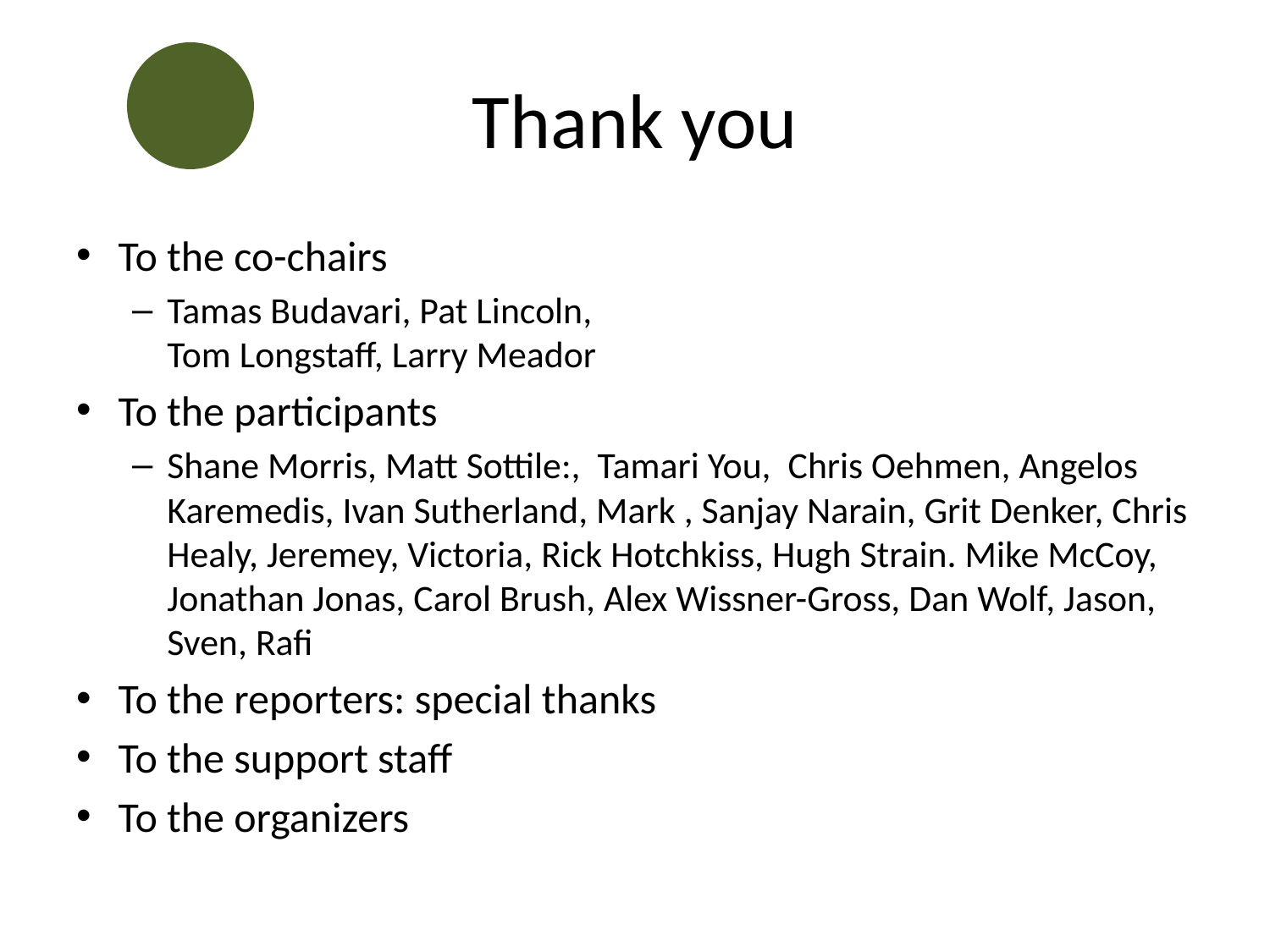

# Thank you

To the co-chairs
Tamas Budavari, Pat Lincoln,
Tom Longstaff, Larry Meador
To the participants
Shane Morris, Matt Sottile:,  Tamari You,  Chris Oehmen, Angelos Karemedis, Ivan Sutherland, Mark , Sanjay Narain, Grit Denker, Chris Healy, Jeremey, Victoria, Rick Hotchkiss, Hugh Strain. Mike McCoy, Jonathan Jonas, Carol Brush, Alex Wissner-Gross, Dan Wolf, Jason, Sven, Rafi
To the reporters: special thanks
To the support staff
To the organizers